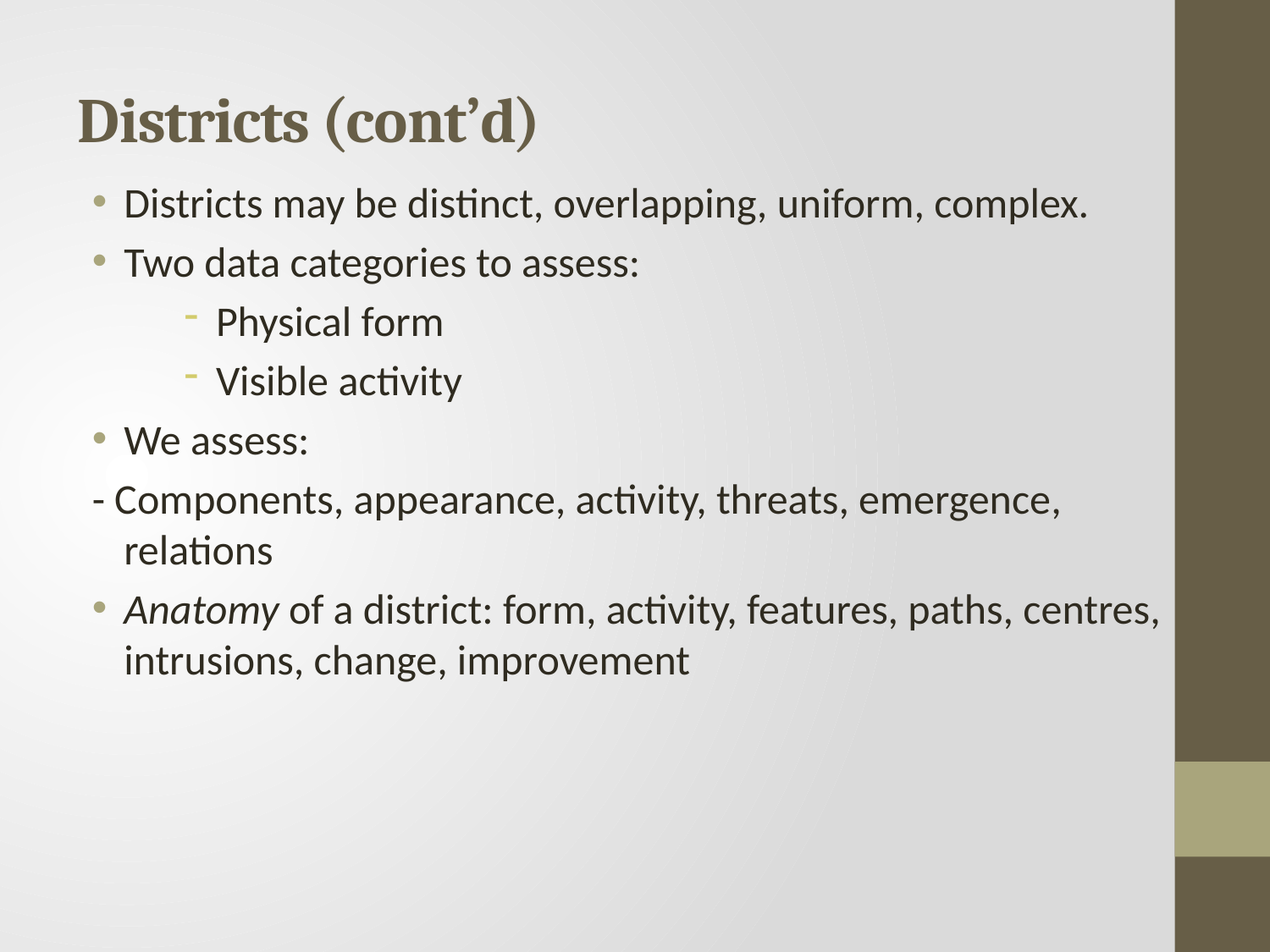

# Districts (cont’d)
Districts may be distinct, overlapping, uniform, complex.
Two data categories to assess:
Physical form
Visible activity
We assess:
- Components, appearance, activity, threats, emergence, relations
Anatomy of a district: form, activity, features, paths, centres, intrusions, change, improvement